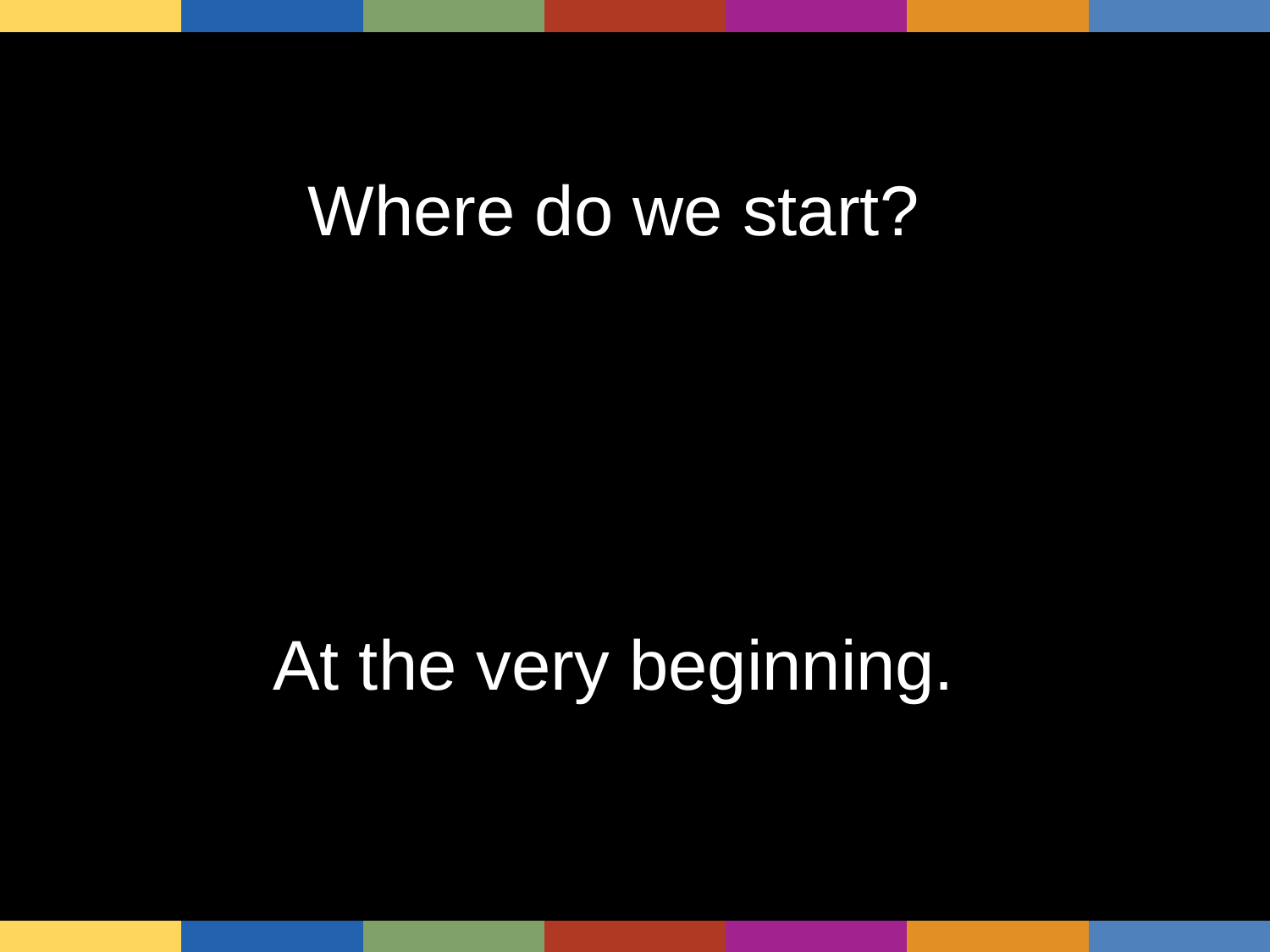

|  |  |  |  |  |  |  |
| --- | --- | --- | --- | --- | --- | --- |
Where do we start?
At the very beginning.
|  |  |  |  |  |  |  |
| --- | --- | --- | --- | --- | --- | --- |